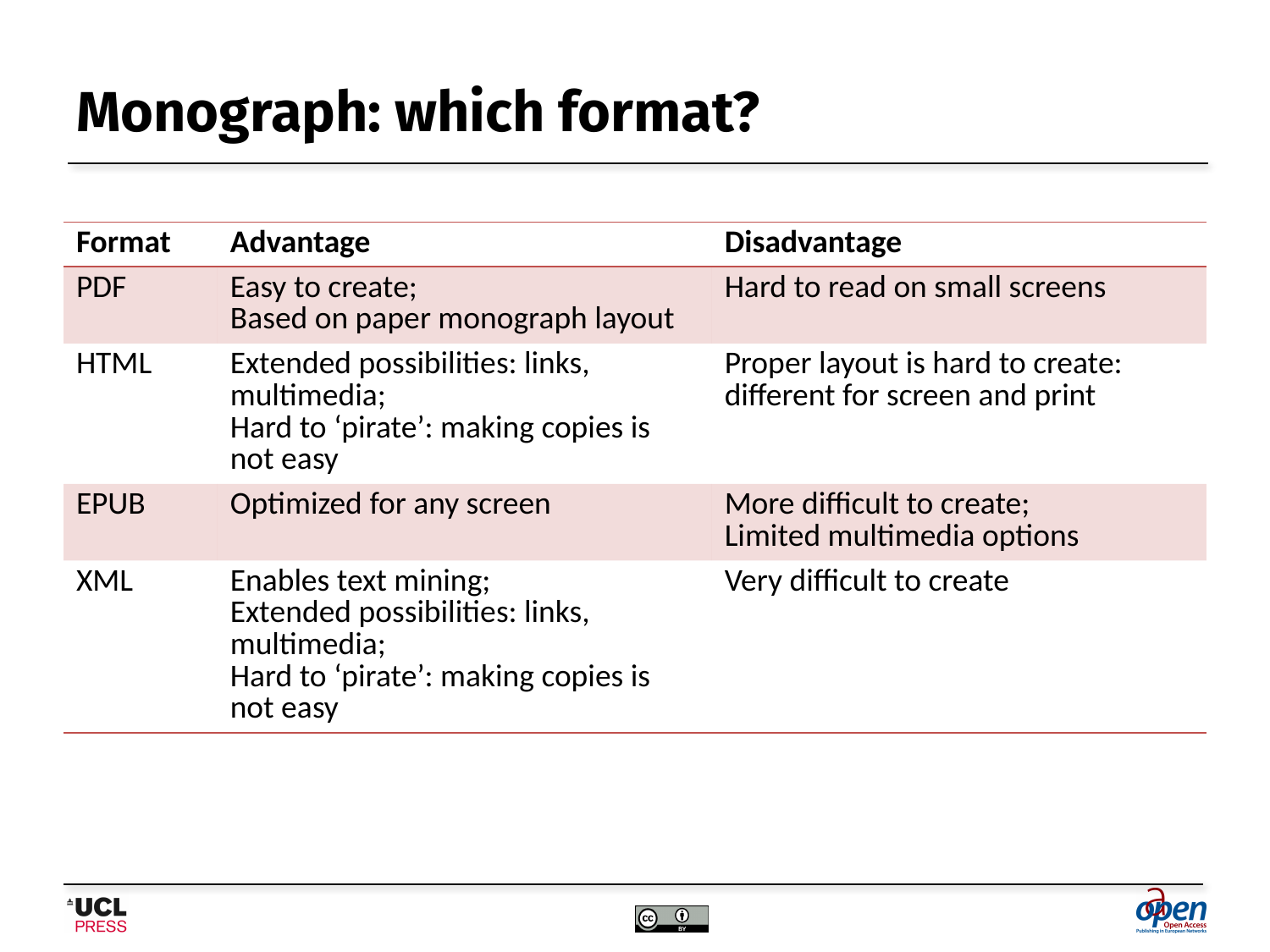

# Monograph: which format?
| Format | Advantage | Disadvantage |
| --- | --- | --- |
| PDF | Easy to create; Based on paper monograph layout | Hard to read on small screens |
| HTML | Extended possibilities: links, multimedia; Hard to ‘pirate’: making copies is not easy | Proper layout is hard to create: different for screen and print |
| EPUB | Optimized for any screen | More difficult to create; Limited multimedia options |
| XML | Enables text mining; Extended possibilities: links, multimedia; Hard to ‘pirate’: making copies is not easy | Very difficult to create |